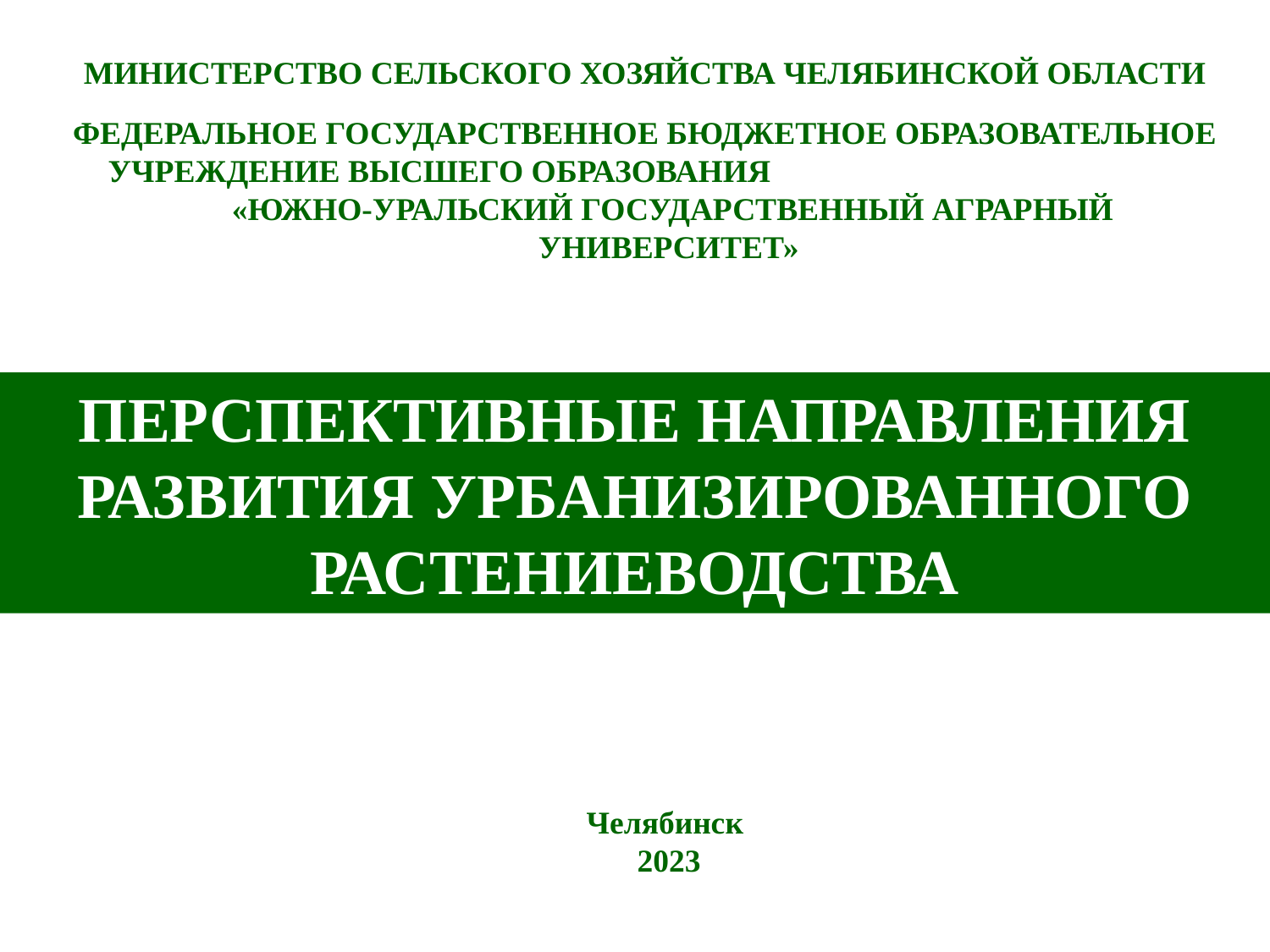

МИНИСТЕРСТВО СЕЛЬСКОГО ХОЗЯЙСТВА ЧЕЛЯБИНСКОЙ ОБЛАСТИ
ФЕДЕРАЛЬНОЕ ГОСУДАРСТВЕННОЕ БЮДЖЕТНОЕ ОБРАЗОВАТЕЛЬНОЕ УЧРЕЖДЕНИЕ ВЫСШЕГО ОБРАЗОВАНИЯ                                                           «ЮЖНО-УРАЛЬСКИЙ ГОСУДАРСТВЕННЫЙ АГРАРНЫЙ УНИВЕРСИТЕТ»

ПЕРСПЕКТИВНЫЕ НАПРАВЛЕНИЯ РАЗВИТИЯ УРБАНИЗИРОВАННОГО РАСТЕНИЕВОДСТВА
Челябинск
 2023